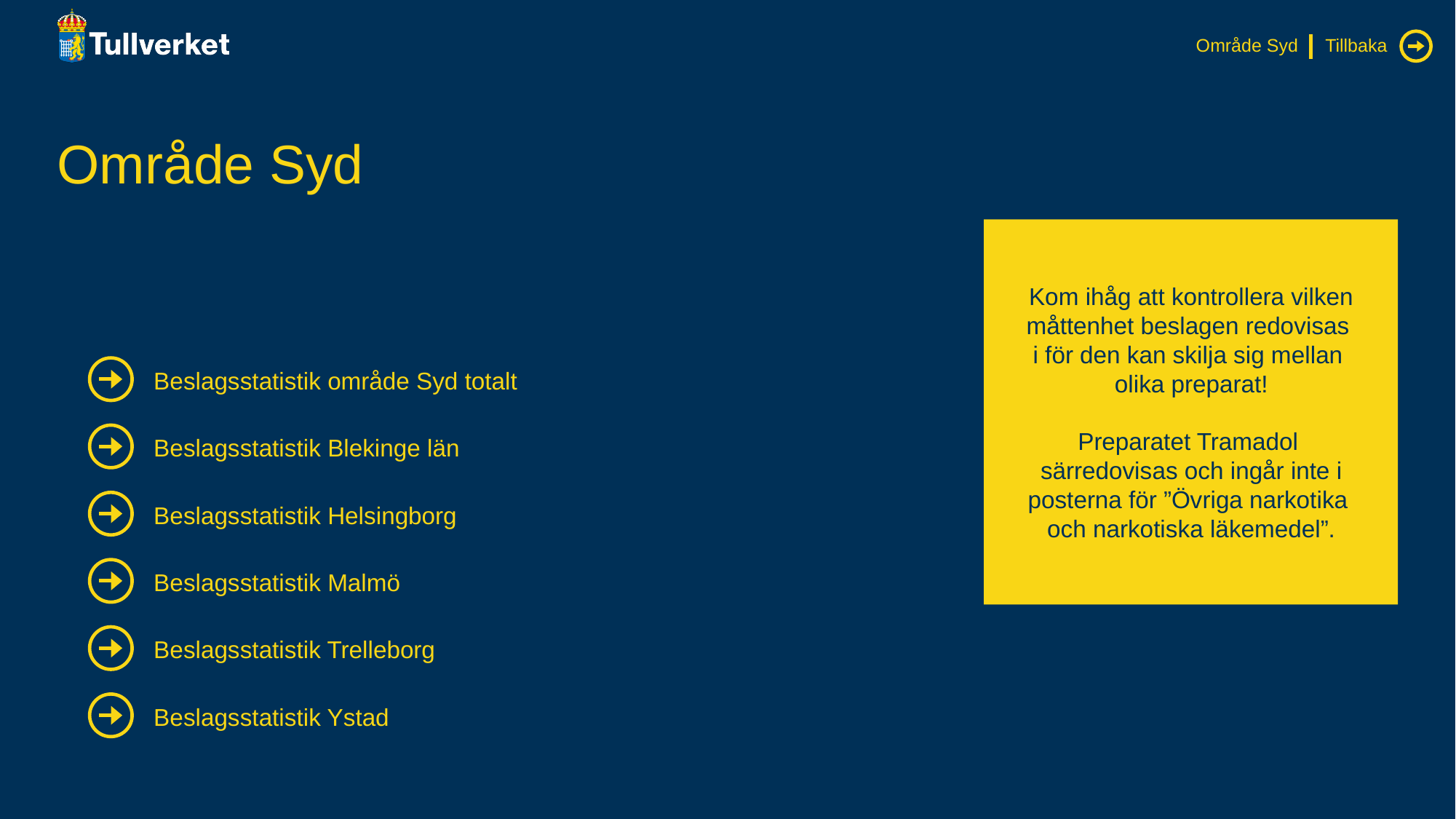

Område Syd
Tillbaka

# Område Syd
Kom ihåg att kontrollera vilken måttenhet beslagen redovisas
i för den kan skilja sig mellan
olika preparat!

Preparatet Tramadol
särredovisas och ingår inte i posterna för ”Övriga narkotika
och narkotiska läkemedel”.

Beslagsstatistik område Syd totalt

Beslagsstatistik Blekinge län

Beslagsstatistik Helsingborg

Beslagsstatistik Malmö

Beslagsstatistik Trelleborg

Beslagsstatistik Ystad